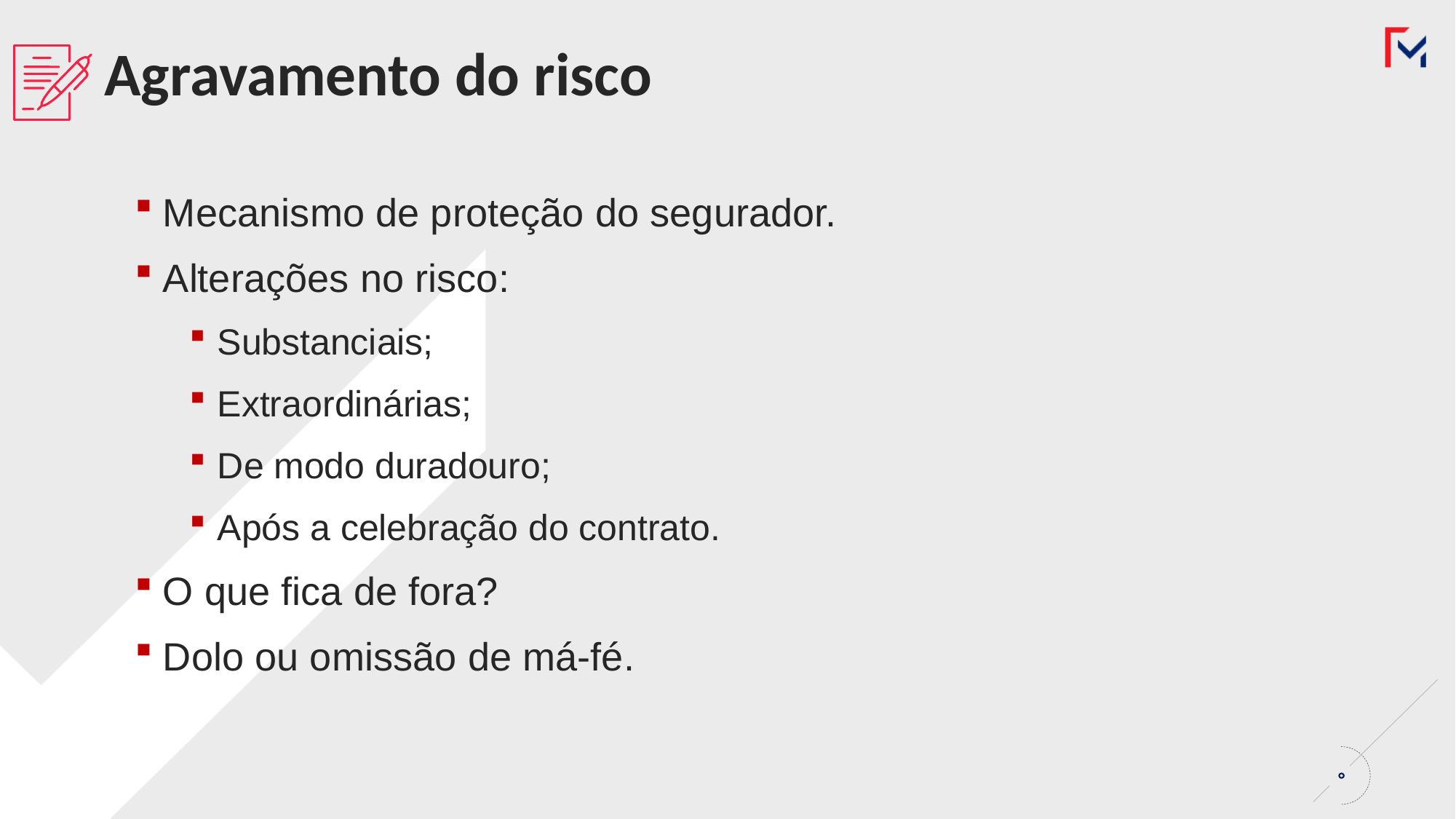

Agravamento do risco
Mecanismo de proteção do segurador.
Alterações no risco:
Substanciais;
Extraordinárias;
De modo duradouro;
Após a celebração do contrato.
O que fica de fora?
Dolo ou omissão de má-fé.